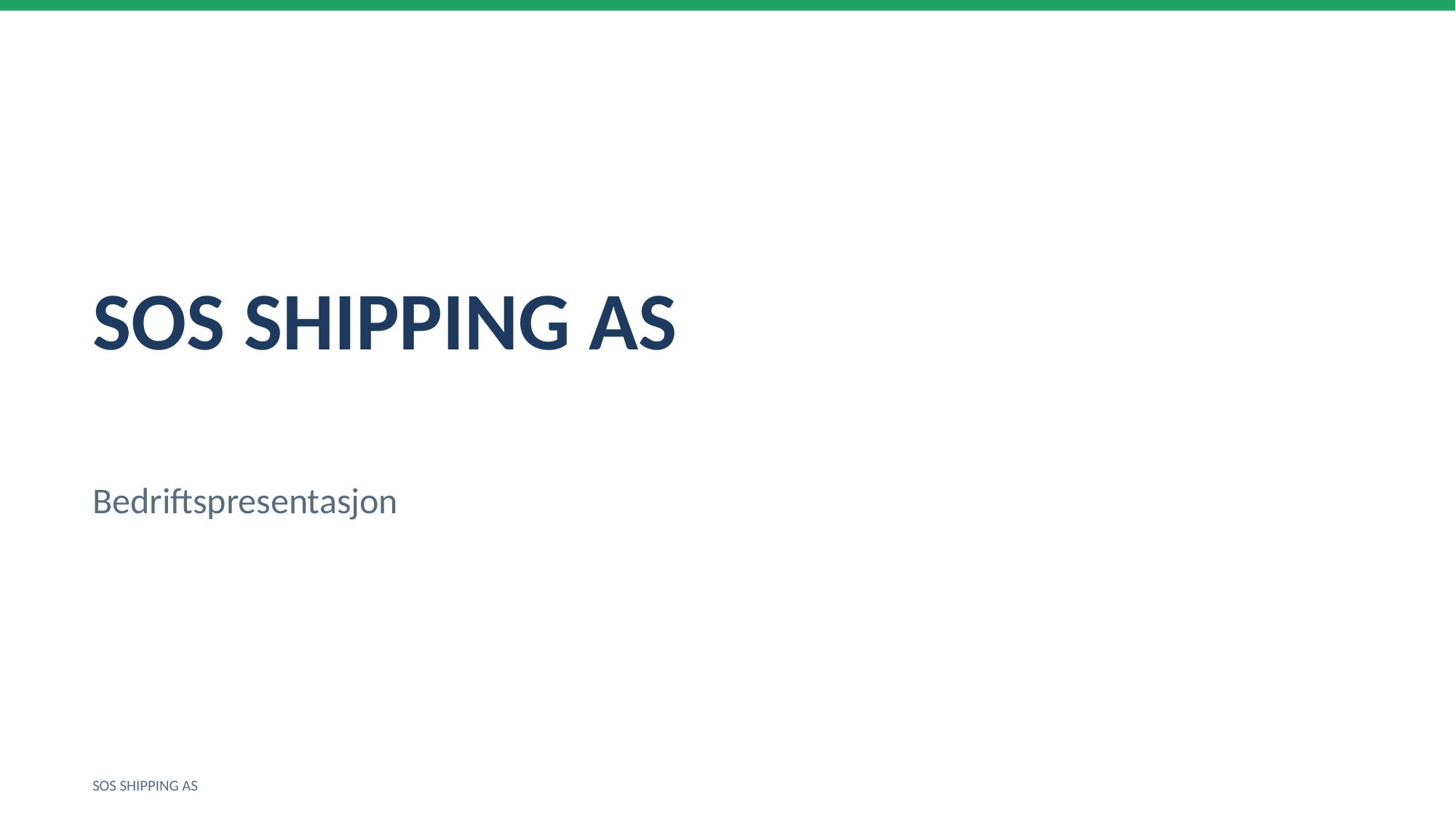

SOS SHIPPING AS
Bedriftspresentasjon
SOS SHIPPING AS